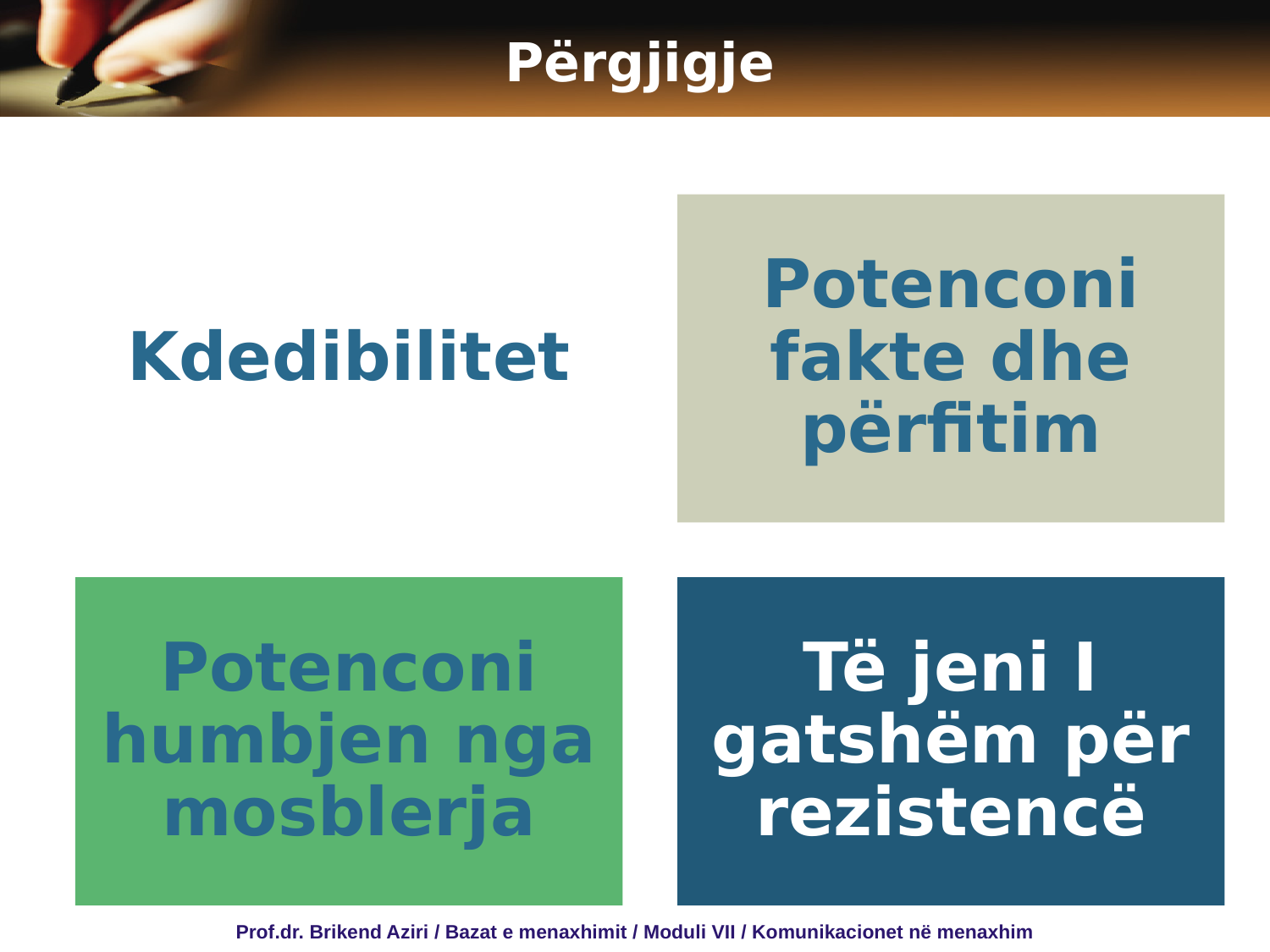

# Përgjigje
Kdedibilitet
Potenconi fakte dhe përfitim
Potenconi humbjen nga mosblerja
Të jeni I gatshëm për rezistencë